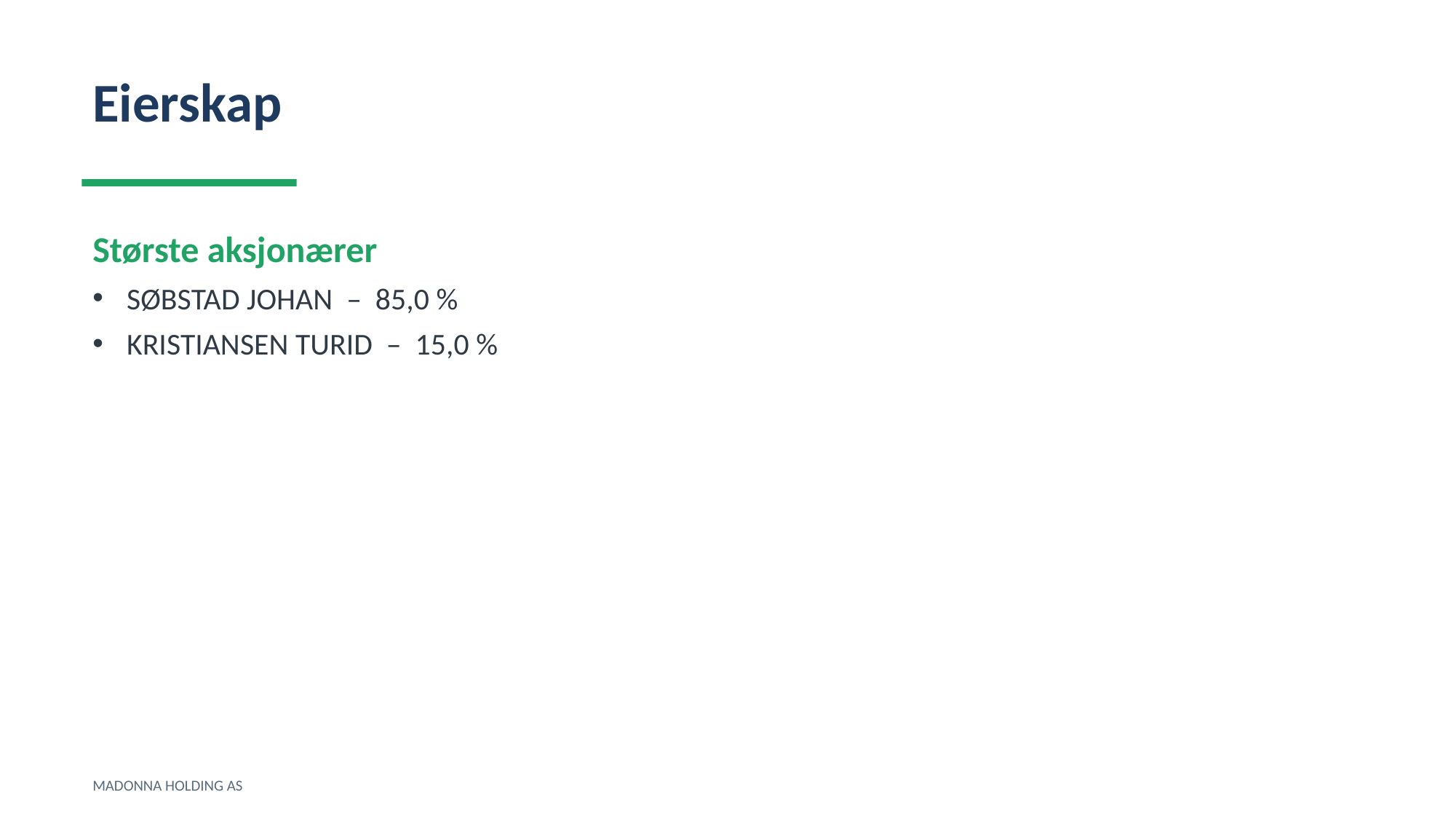

Eierskap

Største aksjonærer
SØBSTAD JOHAN  –  85,0 %
KRISTIANSEN TURID  –  15,0 %
MADONNA HOLDING AS